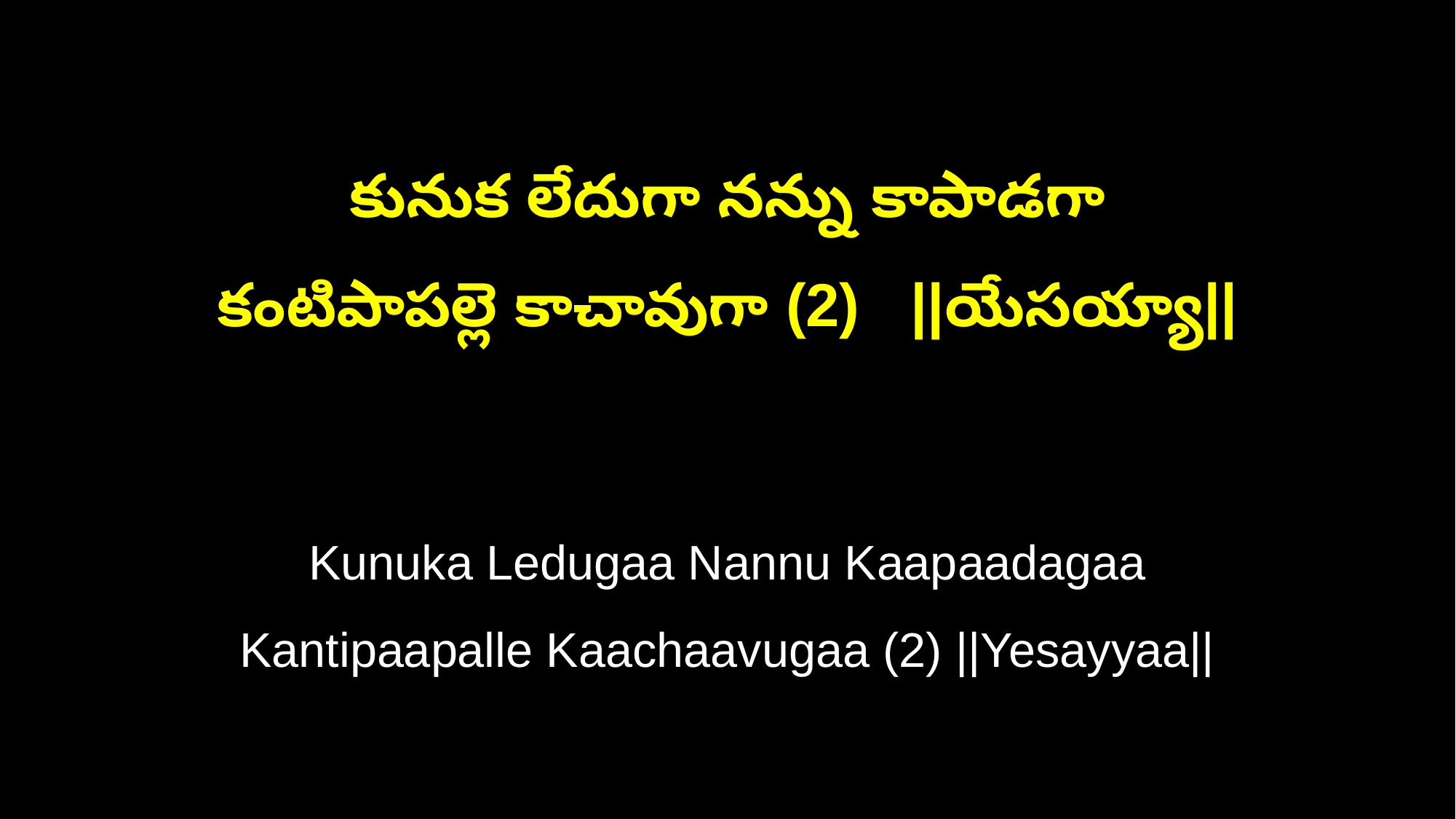

కునుక లేదుగా నన్ను కాపాడగా
కంటిపాపల్లె కాచావుగా (2)   ||యేసయ్యా||
Kunuka Ledugaa Nannu Kaapaadagaa
Kantipaapalle Kaachaavugaa (2) ||Yesayyaa||